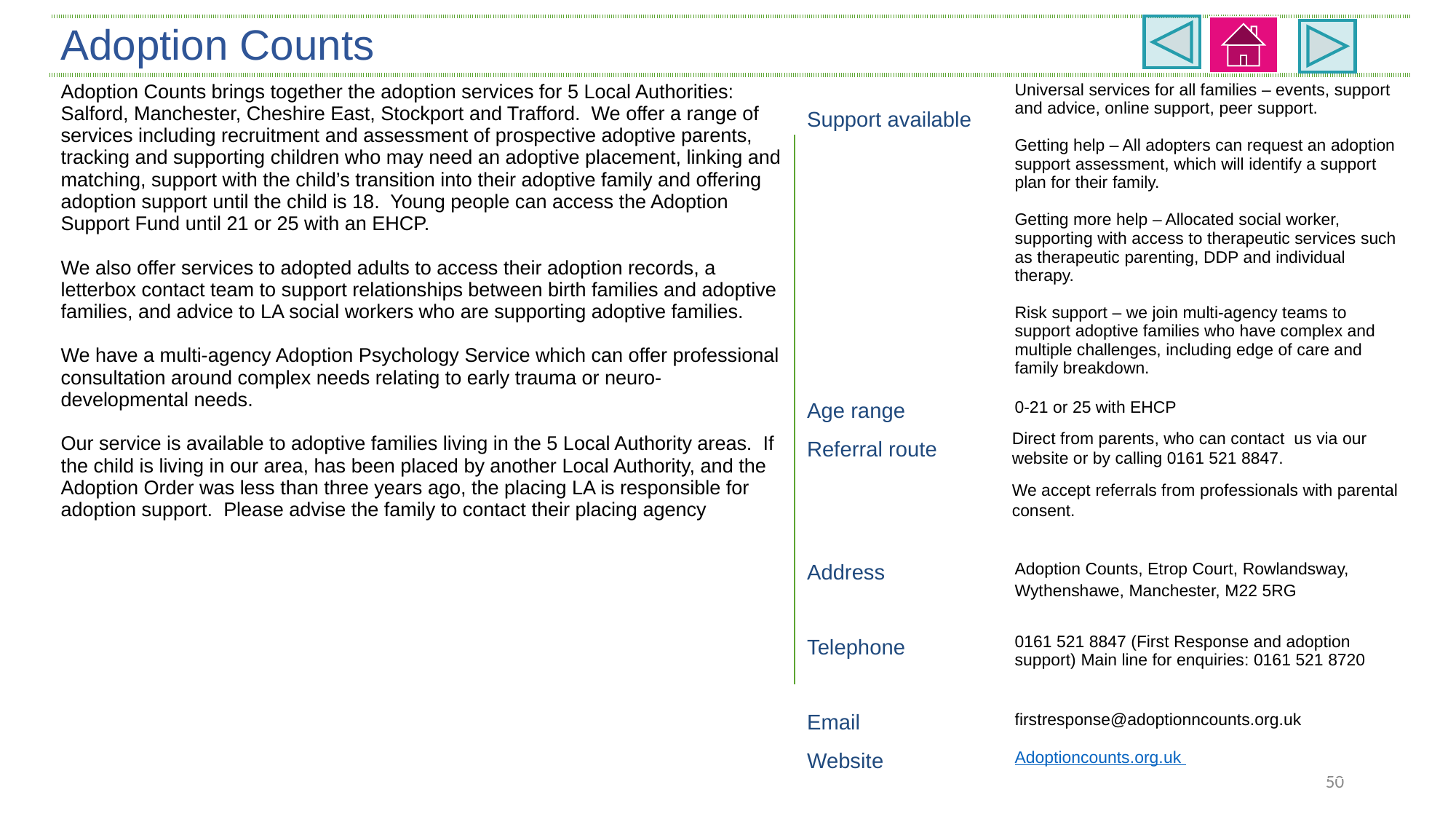

| Adoption Counts |  |  |
| --- | --- | --- |
| Adoption Counts brings together the adoption services for 5 Local Authorities: Salford, Manchester, Cheshire East, Stockport and Trafford. We offer a range of services including recruitment and assessment of prospective adoptive parents, tracking and supporting children who may need an adoptive placement, linking and matching, support with the child’s transition into their adoptive family and offering adoption support until the child is 18. Young people can access the Adoption Support Fund until 21 or 25 with an EHCP.   We also offer services to adopted adults to access their adoption records, a letterbox contact team to support relationships between birth families and adoptive families, and advice to LA social workers who are supporting adoptive families.   We have a multi-agency Adoption Psychology Service which can offer professional consultation around complex needs relating to early trauma or neuro-developmental needs.   Our service is available to adoptive families living in the 5 Local Authority areas. If the child is living in our area, has been placed by another Local Authority, and the Adoption Order was less than three years ago, the placing LA is responsible for adoption support. Please advise the family to contact their placing agency | Support available | Universal services for all families – events, support and advice, online support, peer support.   Getting help – All adopters can request an adoption support assessment, which will identify a support plan for their family.   Getting more help – Allocated social worker, supporting with access to therapeutic services such as therapeutic parenting, DDP and individual therapy.   Risk support – we join multi-agency teams to support adoptive families who have complex and multiple challenges, including edge of care and family breakdown. |
|  | Age range | 0-21 or 25 with EHCP |
|  | Referral route | Direct from parents, who can contact us via our website or by calling 0161 521 8847. We accept referrals from professionals with parental consent. |
|  | Address | Adoption Counts, Etrop Court, Rowlandsway, Wythenshawe, Manchester, M22 5RG |
|  | Telephone | 0161 521 8847 (First Response and adoption support) Main line for enquiries: 0161 521 8720 |
|  | Email | firstresponse@adoptionncounts.org.uk |
|  | Website | Adoptioncounts.org.uk |

50